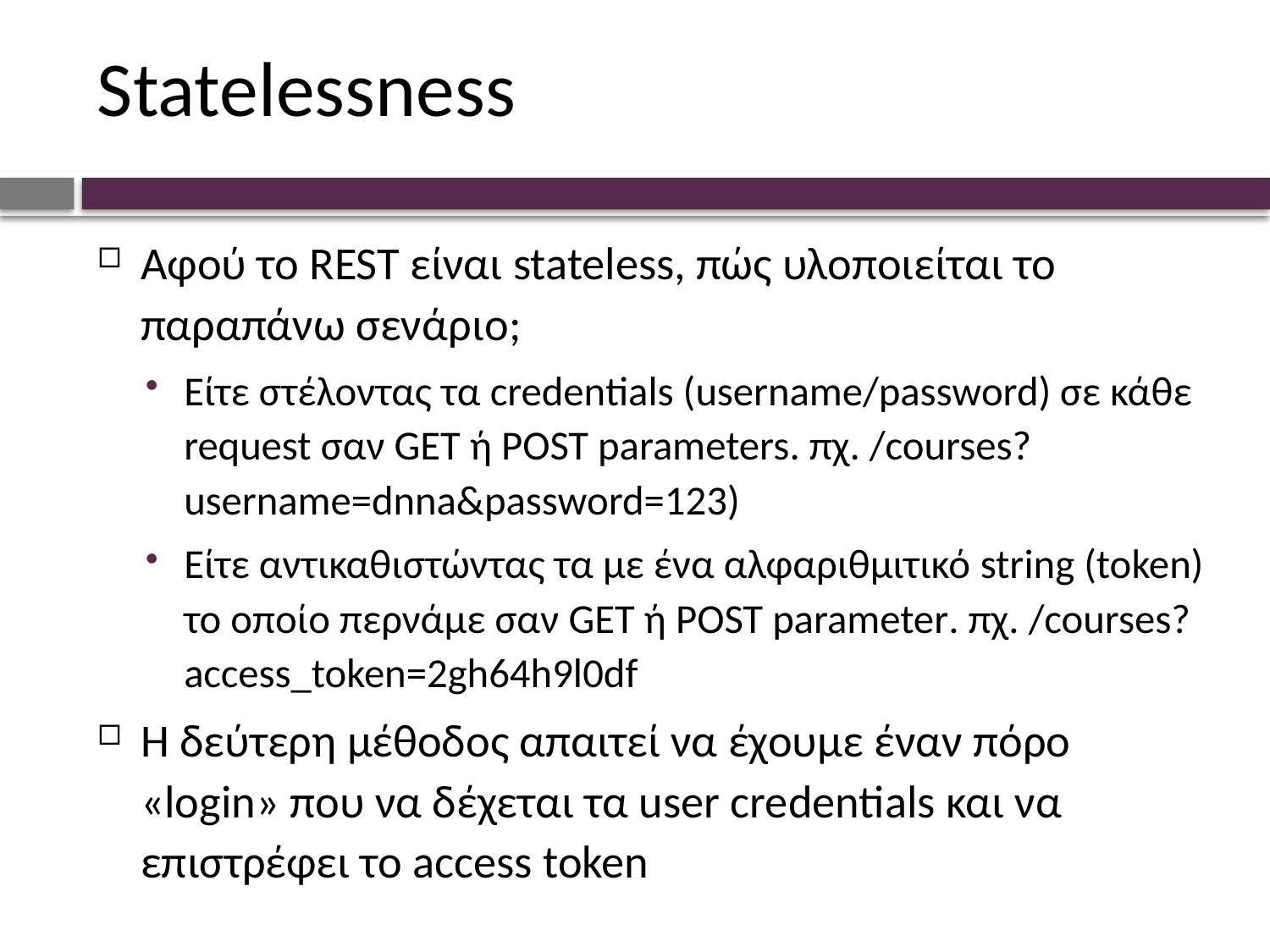

# Statelessness
Αφού το REST είναι stateless, πώς υλοποιείται το παραπάνω σενάριο;
Είτε στέλοντας τα credentials (username/password) σε κάθε request σαν GET ή POST parameters. πχ. /courses?username=dnna&password=123)
Είτε αντικαθιστώντας τα με ένα αλφαριθμιτικό string (token) το οποίο περνάμε σαν GET ή POST parameter. πχ. /courses?access_token=2gh64h9l0df
Η δεύτερη μέθοδος απαιτεί να έχουμε έναν πόρο «login» που να δέχεται τα user credentials και να επιστρέφει το access token